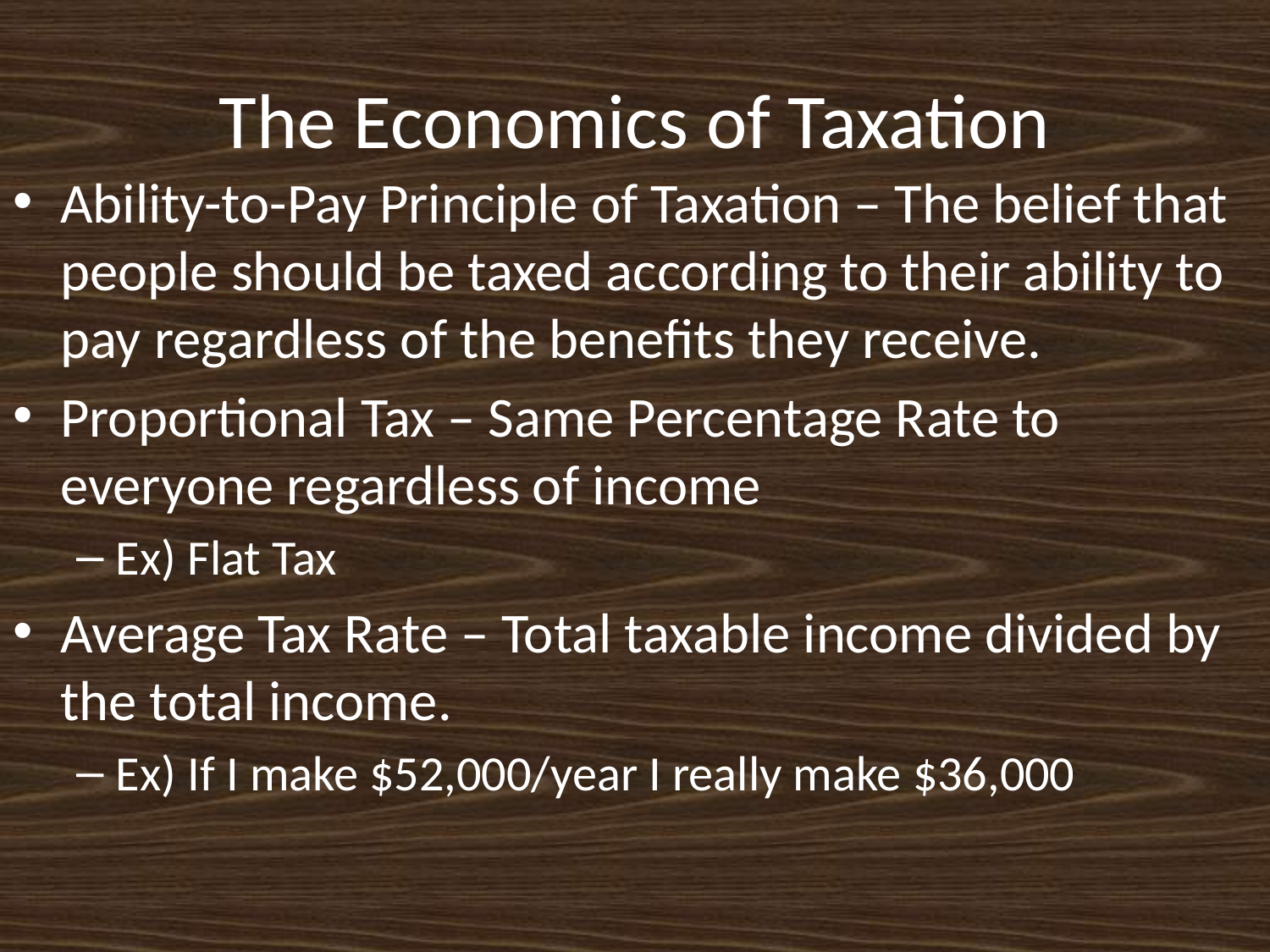

# The Economics of Taxation
Ability-to-Pay Principle of Taxation – The belief that people should be taxed according to their ability to pay regardless of the benefits they receive.
Proportional Tax – Same Percentage Rate to everyone regardless of income
Ex) Flat Tax
Average Tax Rate – Total taxable income divided by the total income.
Ex) If I make $52,000/year I really make $36,000